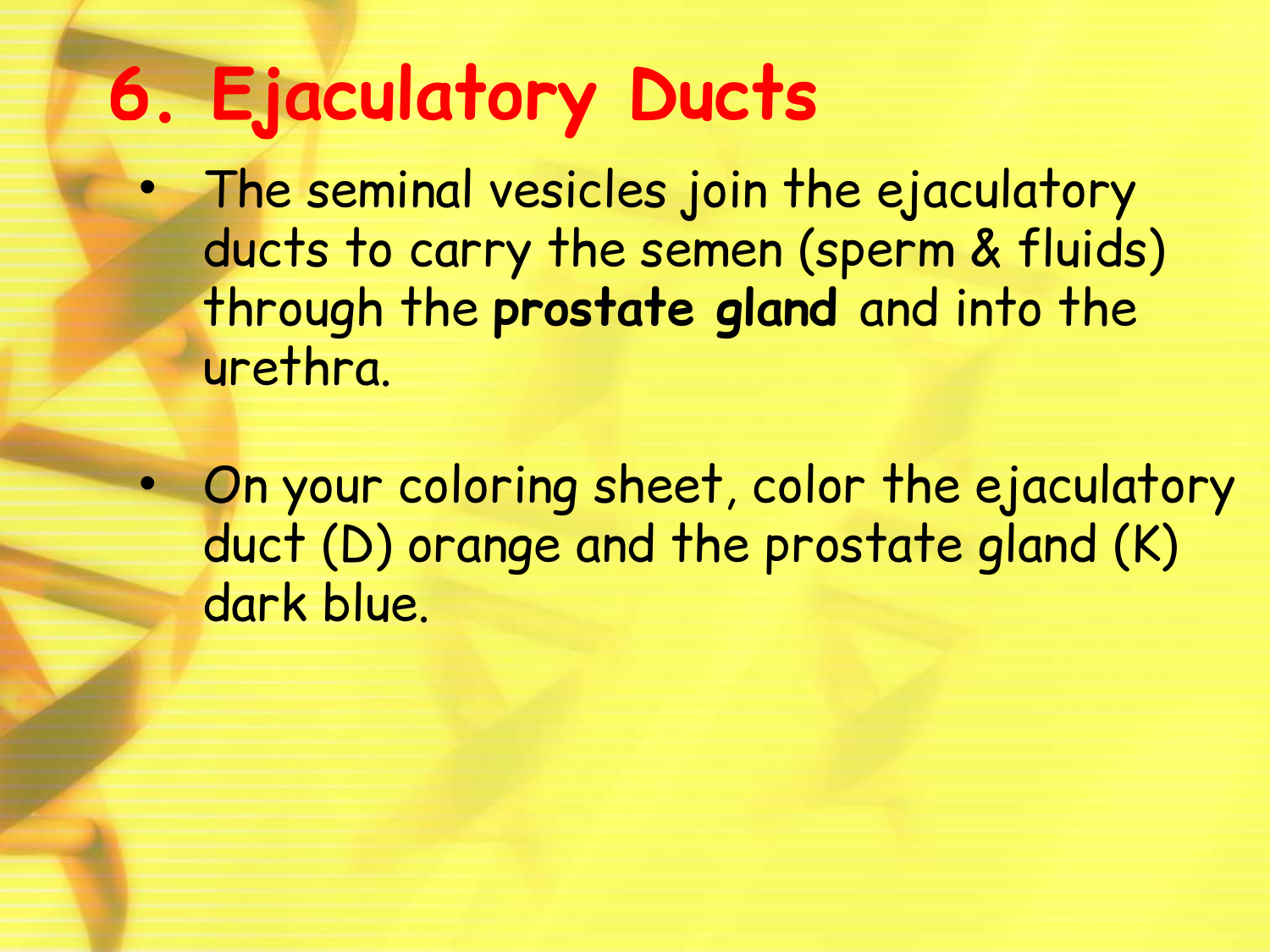

6. Ejaculatory Ducts
The seminal vesicles join the ejaculatory ducts to carry the semen (sperm & fluids) through the prostate gland and into the urethra.

On your coloring sheet, color the ejaculatory duct (D) orange and the prostate gland (K) dark blue.